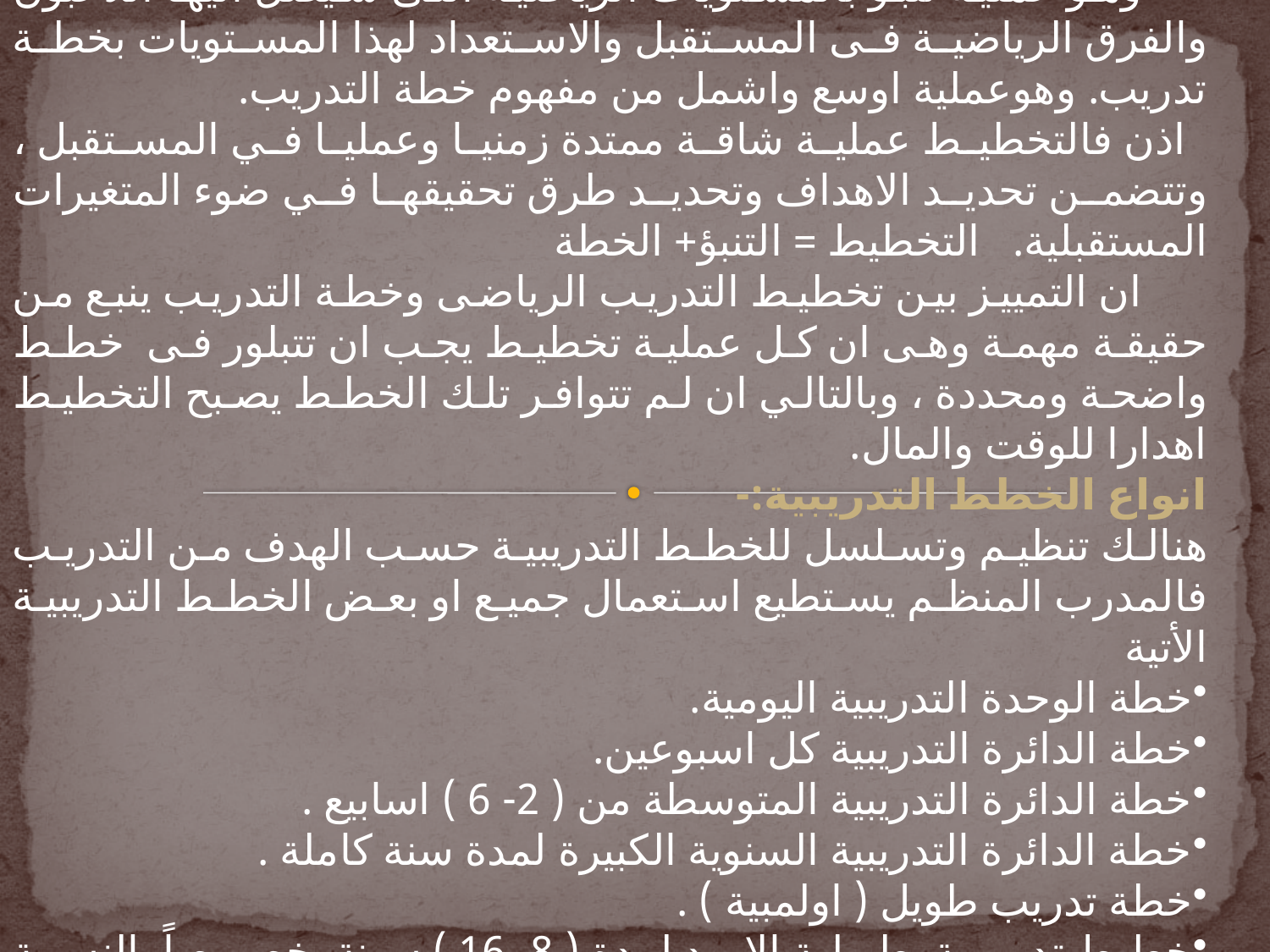

التخطيط للدوائر التدريبية :
      وهو عملية تنبؤ بالمستويات الرياضية التى سيصل اليها اللاعبون والفرق الرياضية فى المستقبل والاستعداد لهذا المستويات بخطة تدريب. وهوعملية اوسع واشمل من مفهوم خطة التدريب.
  اذن فالتخطيط عملية شاقة ممتدة زمنيا وعمليا في المستقبل ، وتتضمن تحديد الاهداف وتحديد طرق تحقيقها في ضوء المتغيرات المستقبلية.   التخطيط = التنبؤ+ الخطة
      ان التمييز بين تخطيط التدريب الرياضى وخطة التدريب ينبع من حقيقة مهمة وهى ان كل عملية تخطيط يجب ان تتبلور فى  خطط واضحة ومحددة ، وبالتالي ان لم تتوافر تلك الخطط يصبح التخطيط اهدارا للوقت والمال.
انواع الخطط التدريبية:-
هنالك تنظيم وتسلسل للخطط التدريبية حسب الهدف من التدريب فالمدرب المنظم يستطيع استعمال جميع او بعض الخطط التدريبية الأتية
خطة الوحدة التدريبية اليومية.
خطة الدائرة التدريبية كل اسبوعين.
خطة الدائرة التدريبية المتوسطة من ( 2- 6 ) اسابيع .
خطة الدائرة التدريبية السنوية الكبيرة لمدة سنة كاملة .
خطة تدريب طويل ( اولمبية ) .
خطط تدريبية  طويلة الامد لمدة ( 8- 16 ) سنة  خصوصاً بالنسبة للأطفال الموهوبين.